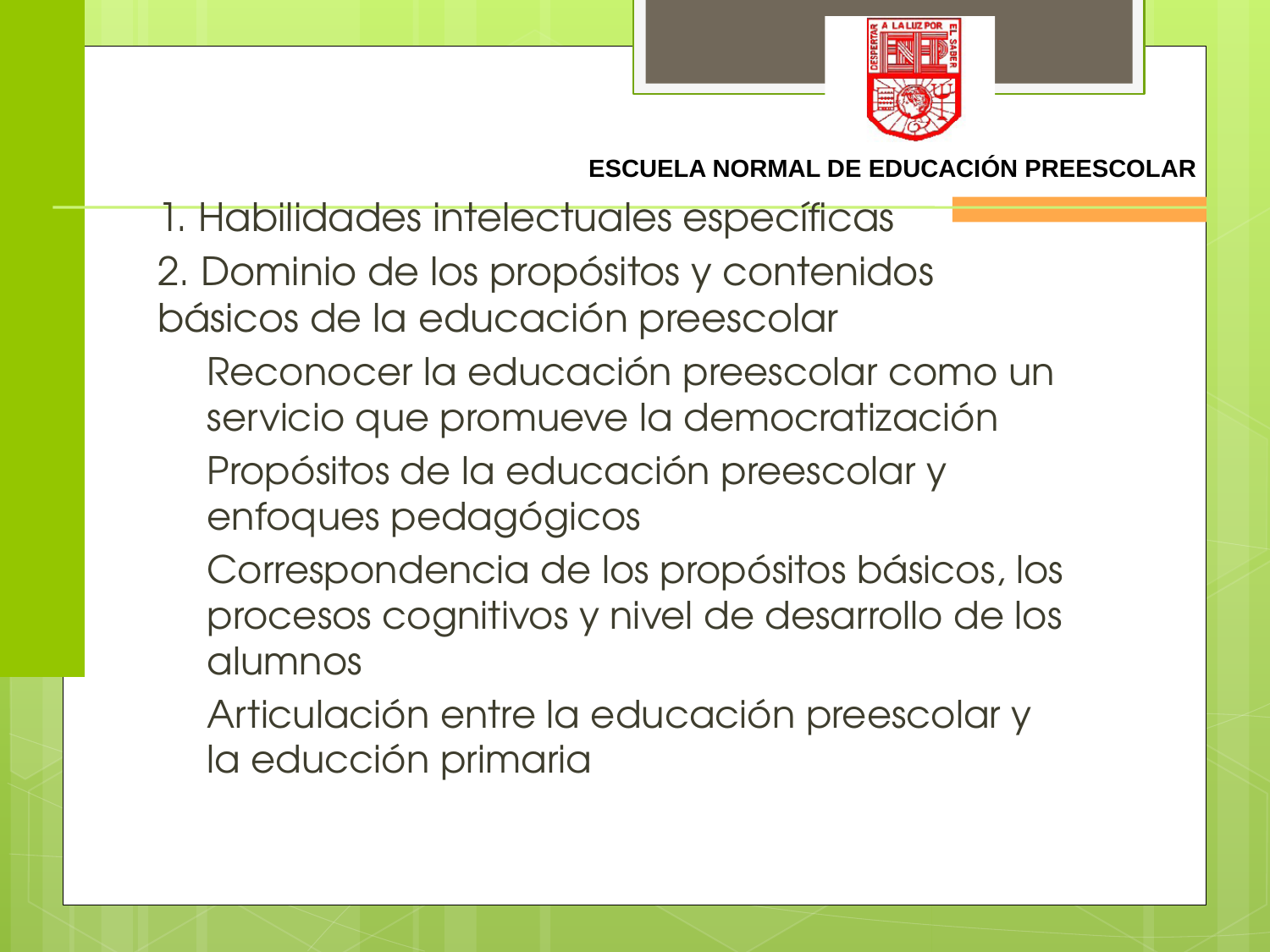

1. Habilidades intelectuales específicas
2. Dominio de los propósitos y contenidos básicos de la educación preescolar
Reconocer la educación preescolar como un servicio que promueve la democratización
Propósitos de la educación preescolar y enfoques pedagógicos
Correspondencia de los propósitos básicos, los procesos cognitivos y nivel de desarrollo de los alumnos
Articulación entre la educación preescolar y la educción primaria